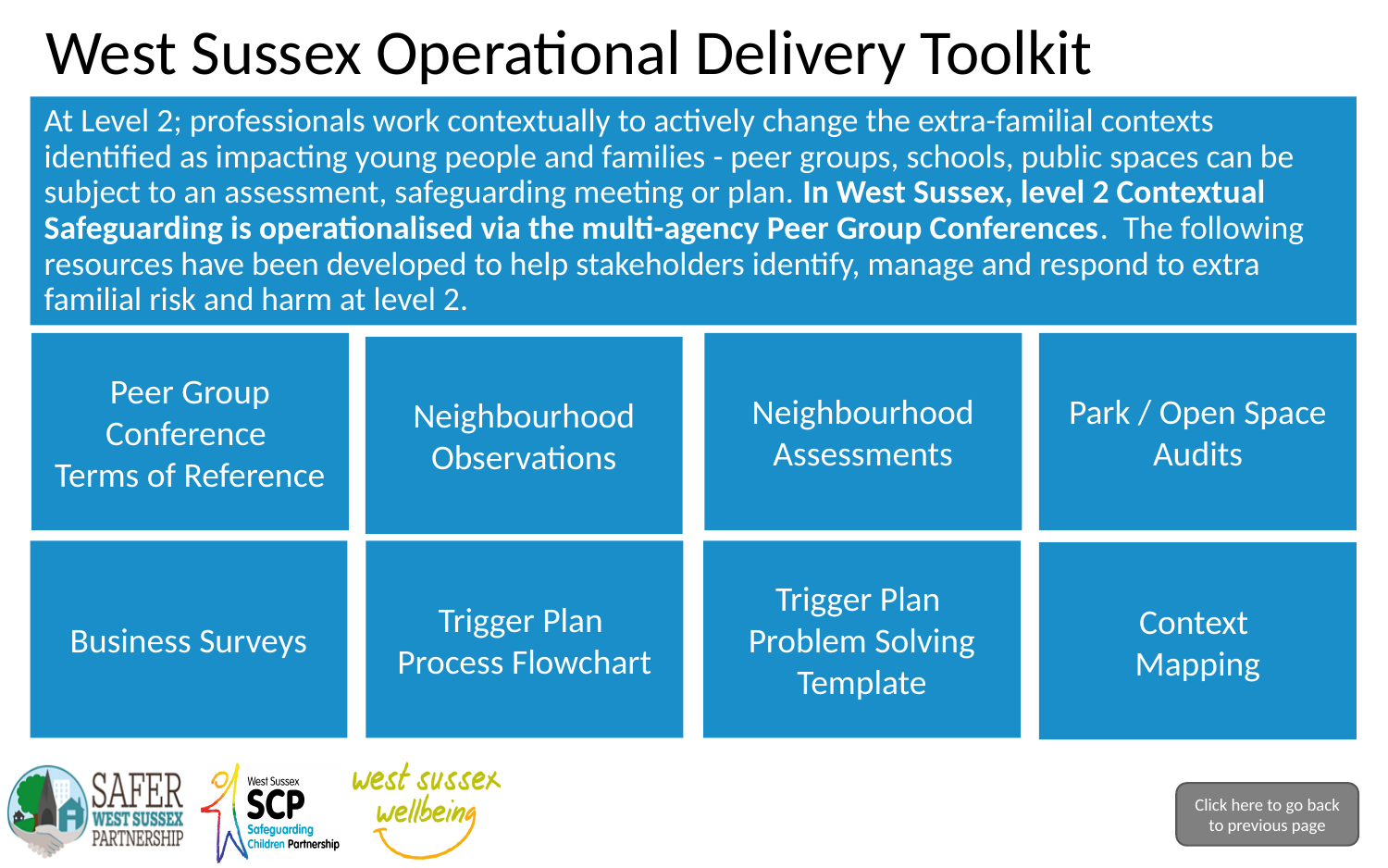

# West Sussex Operational Delivery Toolkit
At Level 2; professionals work contextually to actively change the extra-familial contexts identified as impacting young people and families - peer groups, schools, public spaces can be subject to an assessment, safeguarding meeting or plan. In West Sussex, level 2 Contextual Safeguarding is operationalised via the multi-agency Peer Group Conferences.  The following resources have been developed to help stakeholders identify, manage and respond to extra familial risk and harm at level 2.
Peer Group Conference
Terms of Reference
Neighbourhood Assessments
Park / Open Space Audits
Neighbourhood Observations
Business Surveys
Trigger Plan
Process Flowchart
Trigger Plan
Problem Solving Template
Context
Mapping
Click here to go back to previous page